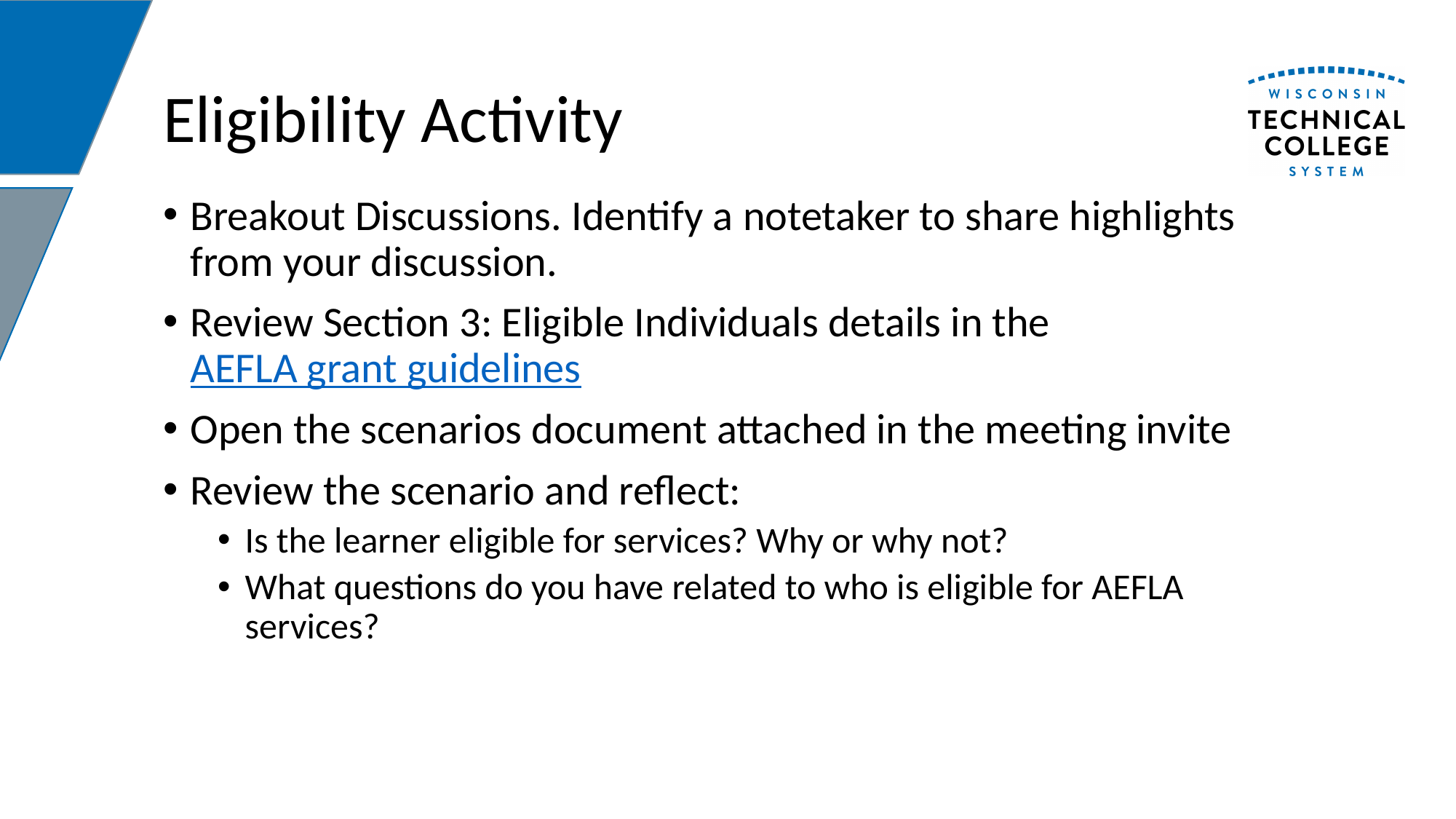

# Eligibility Activity
Breakout Discussions. Identify a notetaker to share highlights from your discussion.
Review Section 3: Eligible Individuals details in the AEFLA grant guidelines
Open the scenarios document attached in the meeting invite
Review the scenario and reflect:
Is the learner eligible for services? Why or why not?
What questions do you have related to who is eligible for AEFLA services?